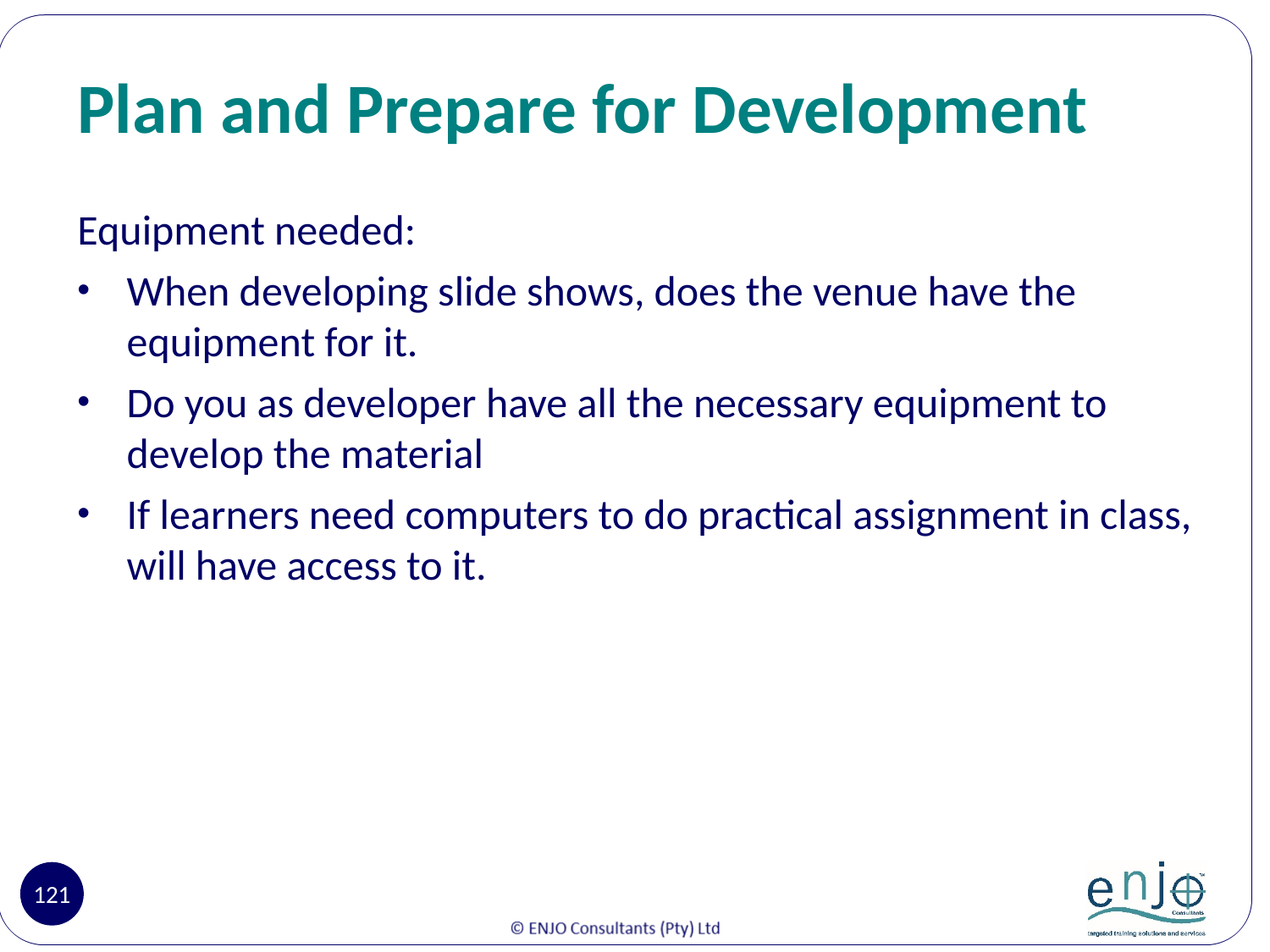

# Plan and Prepare for Development
Equipment needed:
When developing slide shows, does the venue have the equipment for it.
Do you as developer have all the necessary equipment to develop the material
If learners need computers to do practical assignment in class, will have access to it.

121